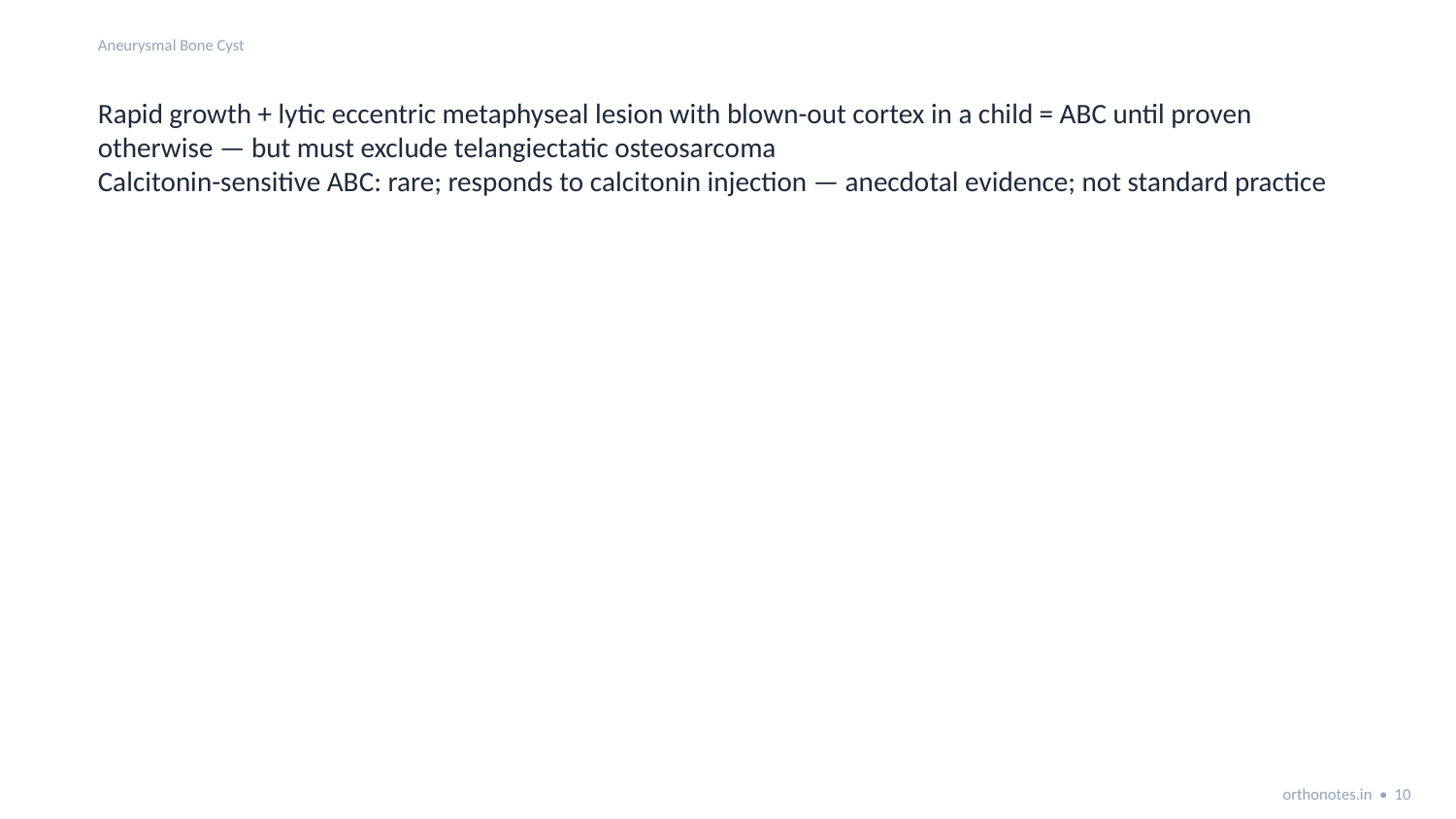

Aneurysmal Bone Cyst
Rapid growth + lytic eccentric metaphyseal lesion with blown-out cortex in a child = ABC until proven otherwise — but must exclude telangiectatic osteosarcoma
Calcitonin-sensitive ABC: rare; responds to calcitonin injection — anecdotal evidence; not standard practice
orthonotes.in  •  10